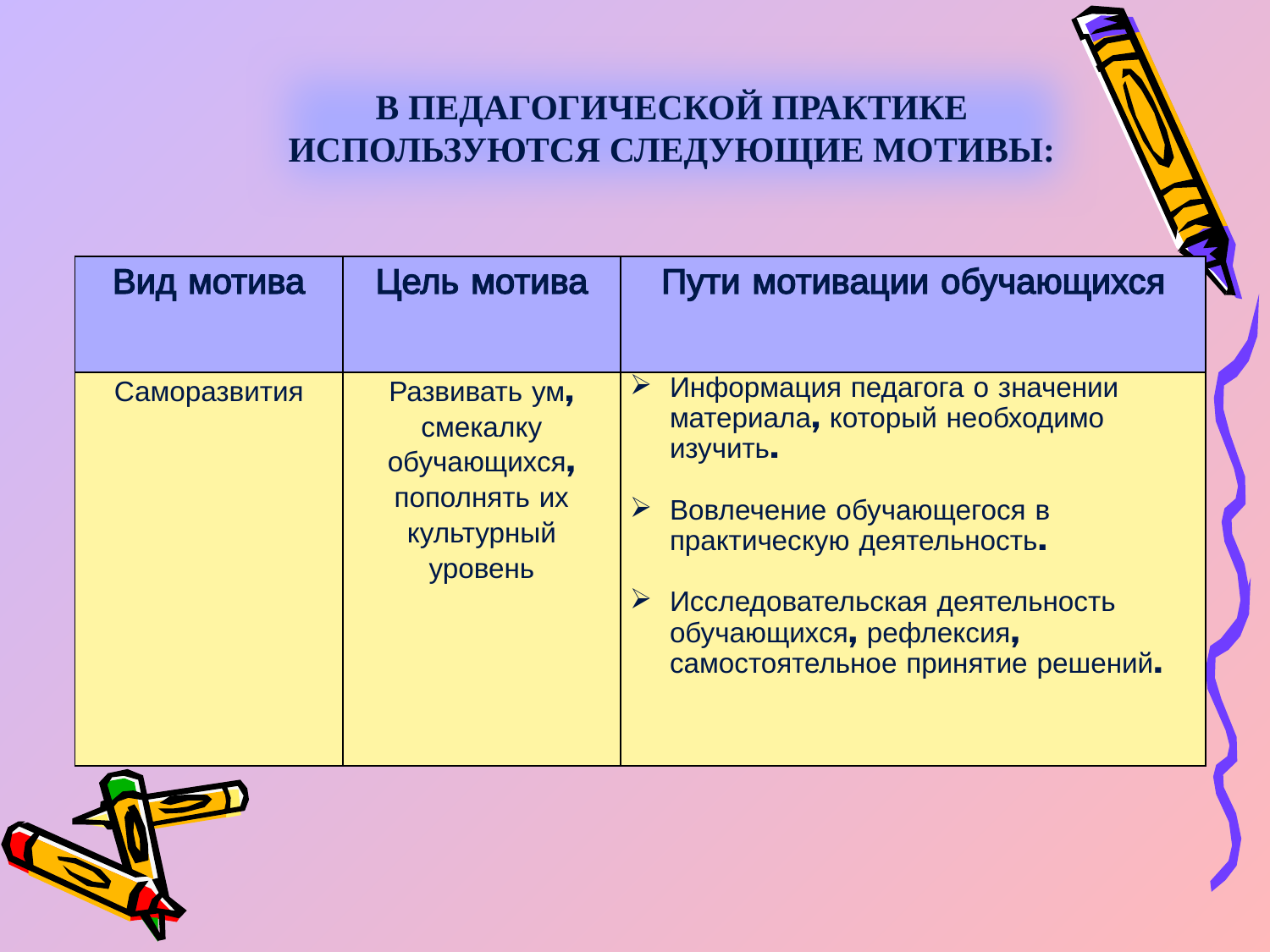

В ПЕДАГОГИЧЕСКОЙ ПРАКТИКЕ ИСПОЛЬЗУЮТСЯ СЛЕДУЮЩИЕ МОТИВЫ:
| Вид мотива | Цель мотива | Пути мотивации обучающихся |
| --- | --- | --- |
| Саморазвития | Развивать ум, смекалку обучающихся, пополнять их культурный уровень | Информация педагога о значении материала, который необходимо изучить. Вовлечение обучающегося в практическую деятельность.  Исследовательская деятельность обучающихся, рефлексия, самостоятельное принятие решений. |